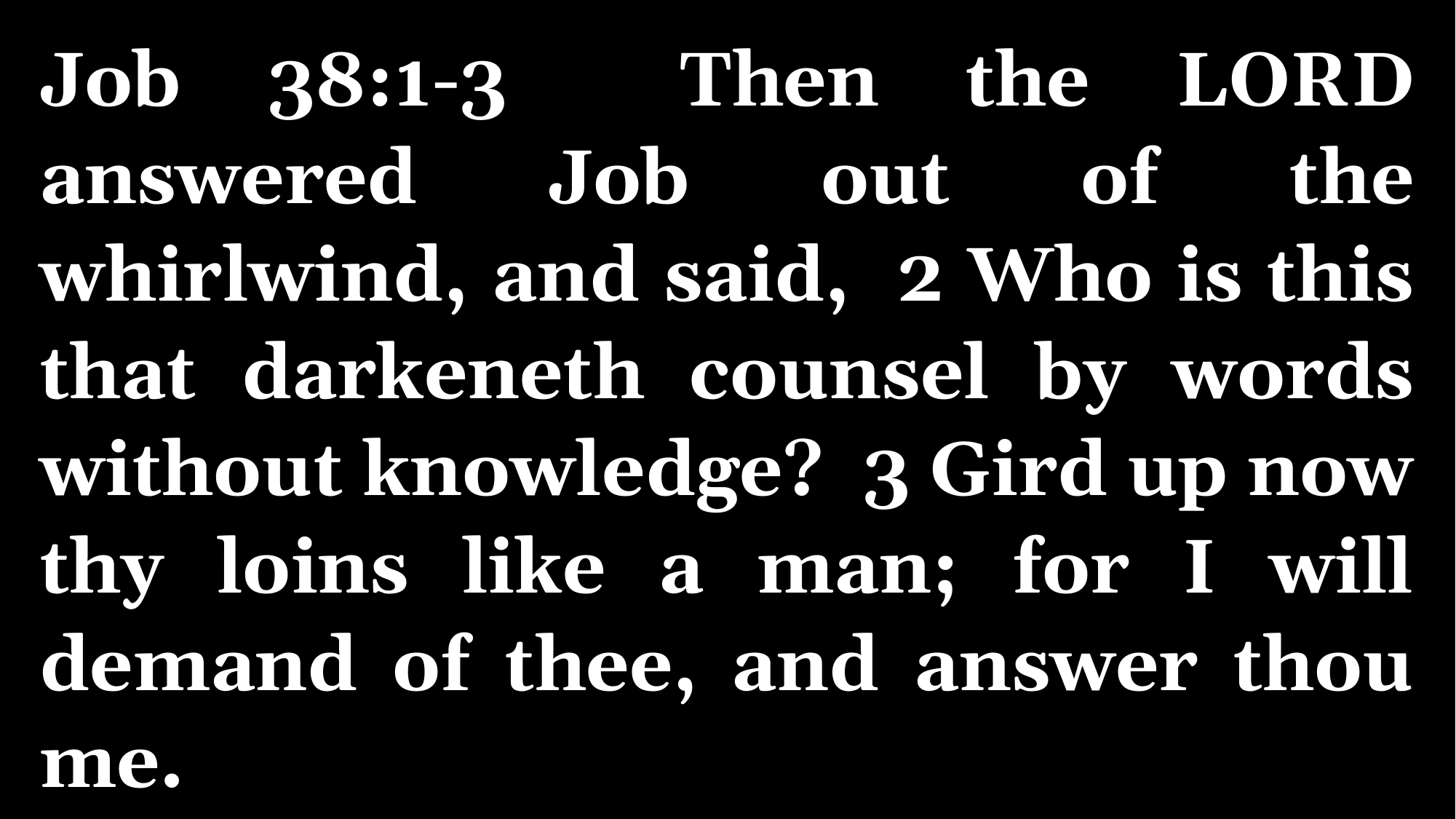

Job 38:1-3  Then the LORD answered Job out of the whirlwind, and said,  2 Who is this that darkeneth counsel by words without knowledge?  3 Gird up now thy loins like a man; for I will demand of thee, and answer thou me.